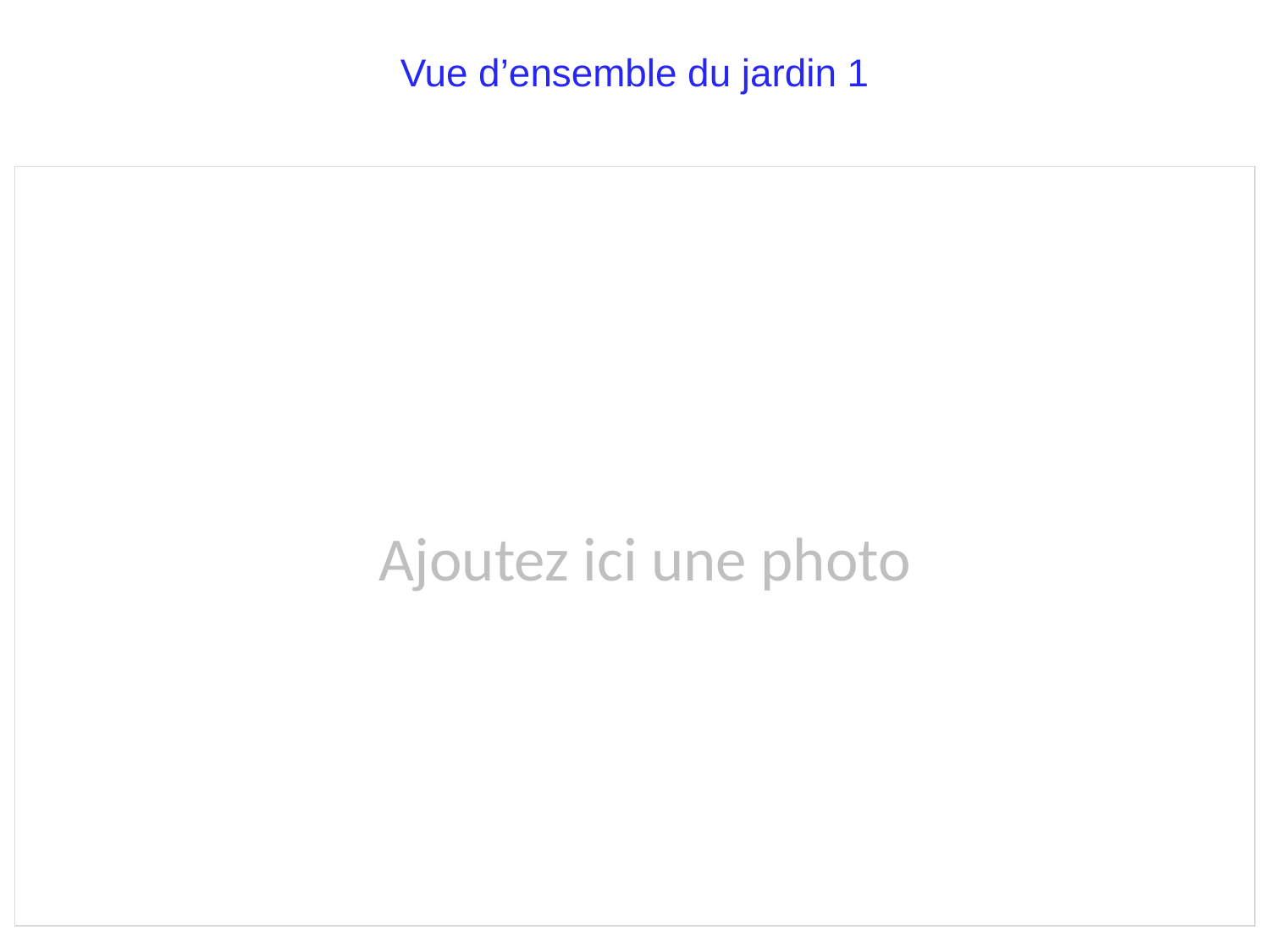

Vue d’ensemble du jardin 1

Ajoutez ici une photo